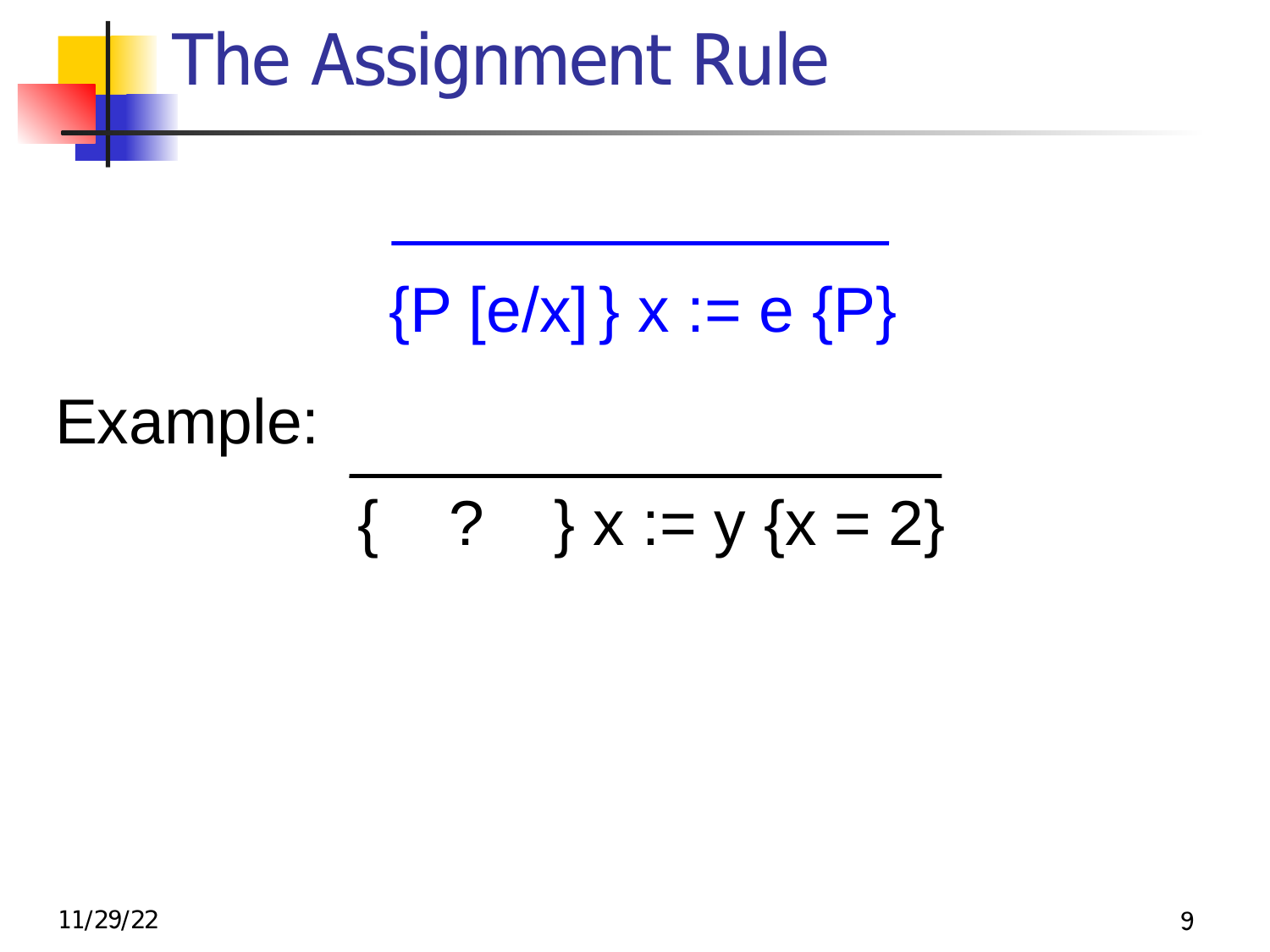

# The Assignment Rule

{P [e/x] } x := e {P}
Example:
 {    ?    } x := y {x = 2}

11/29/22
9